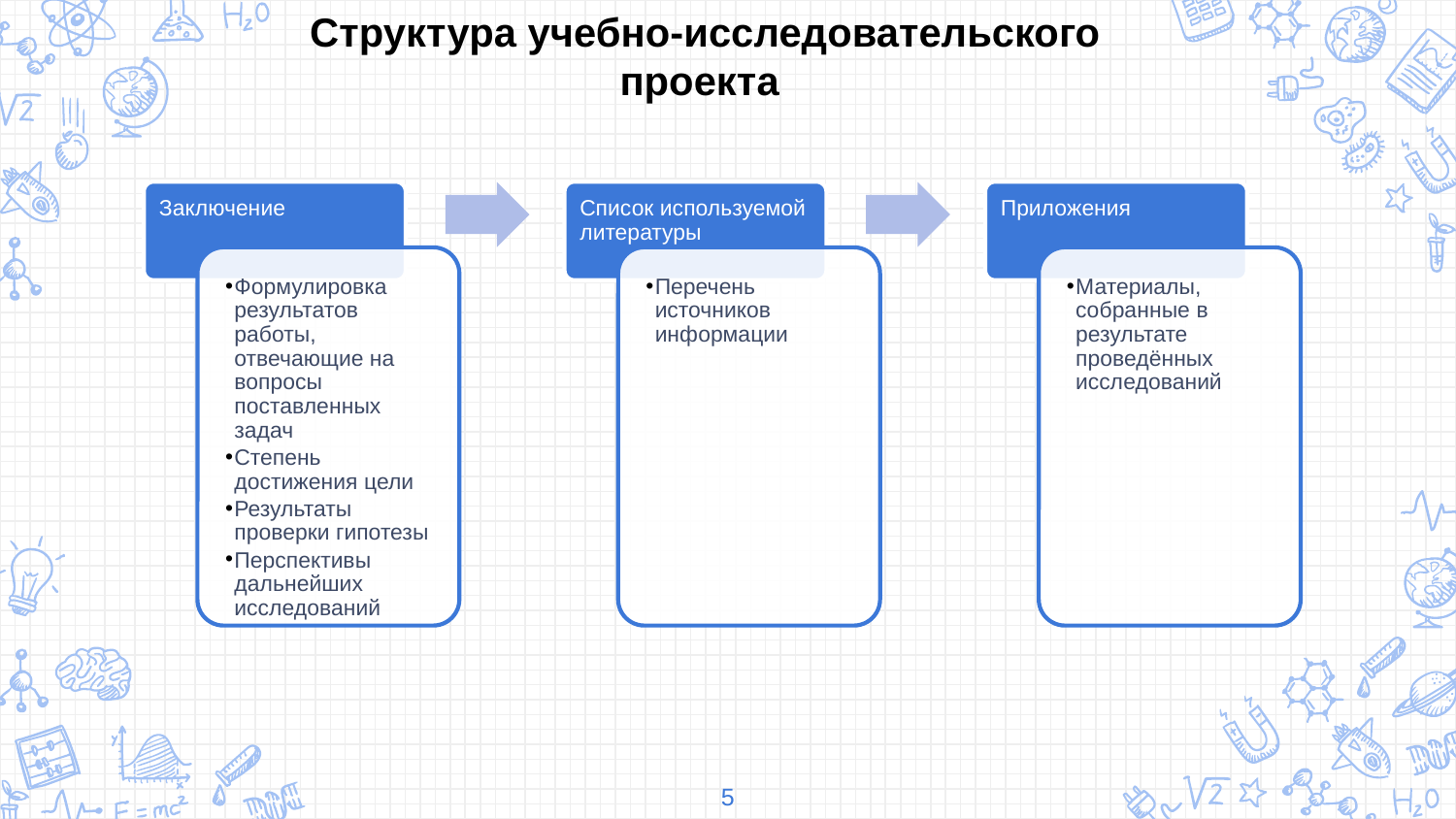

Структура учебно-исследовательского проекта
Заключение
Формулировка результатов работы, отвечающие на вопросы поставленных задач
Степень достижения цели
Результаты проверки гипотезы
Перспективы дальнейших исследований

Список используемой литературы
Перечень источников информации

Приложения
Материалы, собранные в результате проведённых исследований
5